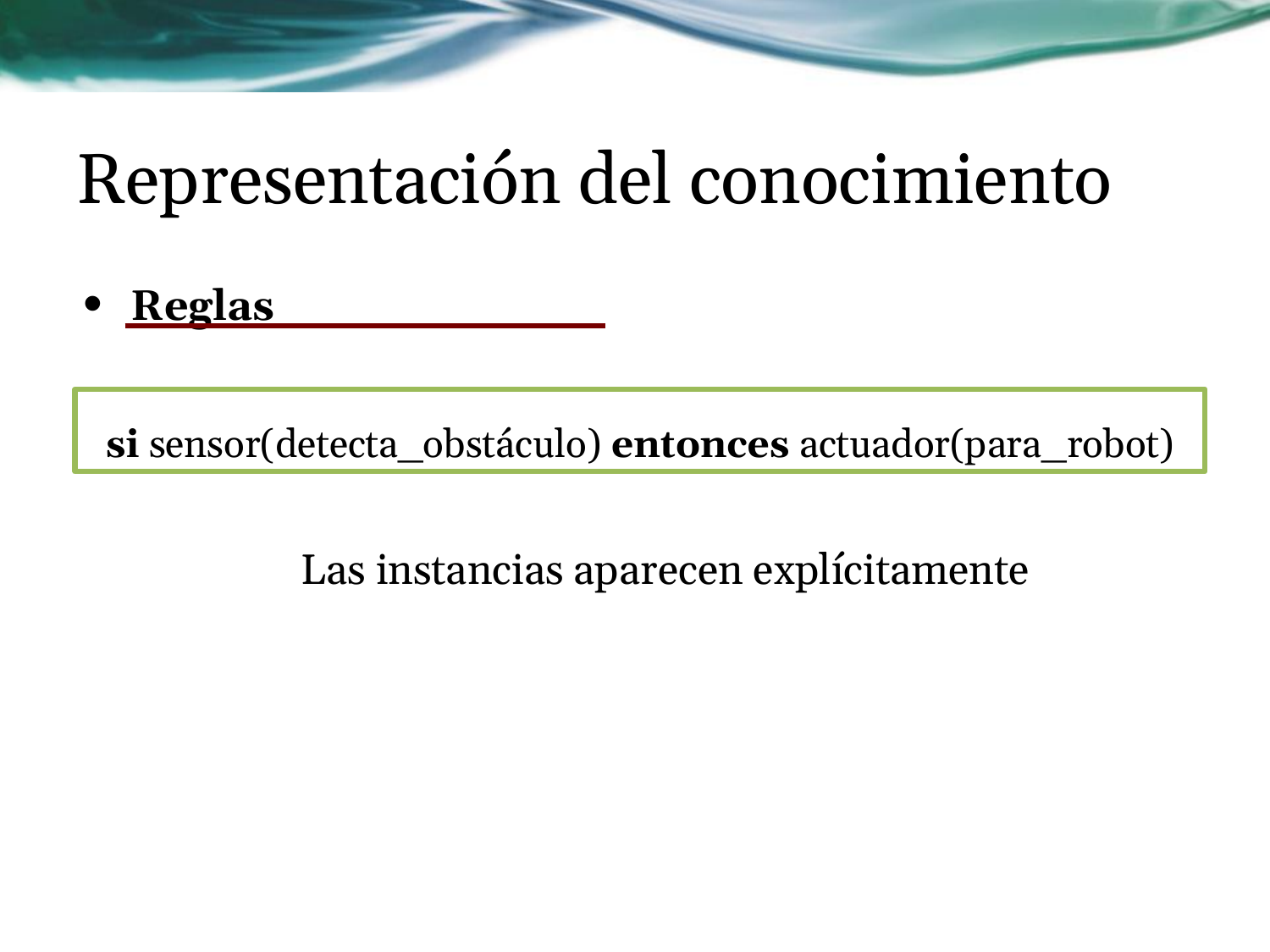

# Representación del conocimiento
Reglas
si sensor(detecta_obstáculo) entonces actuador(para_robot)
Las instancias aparecen explícitamente